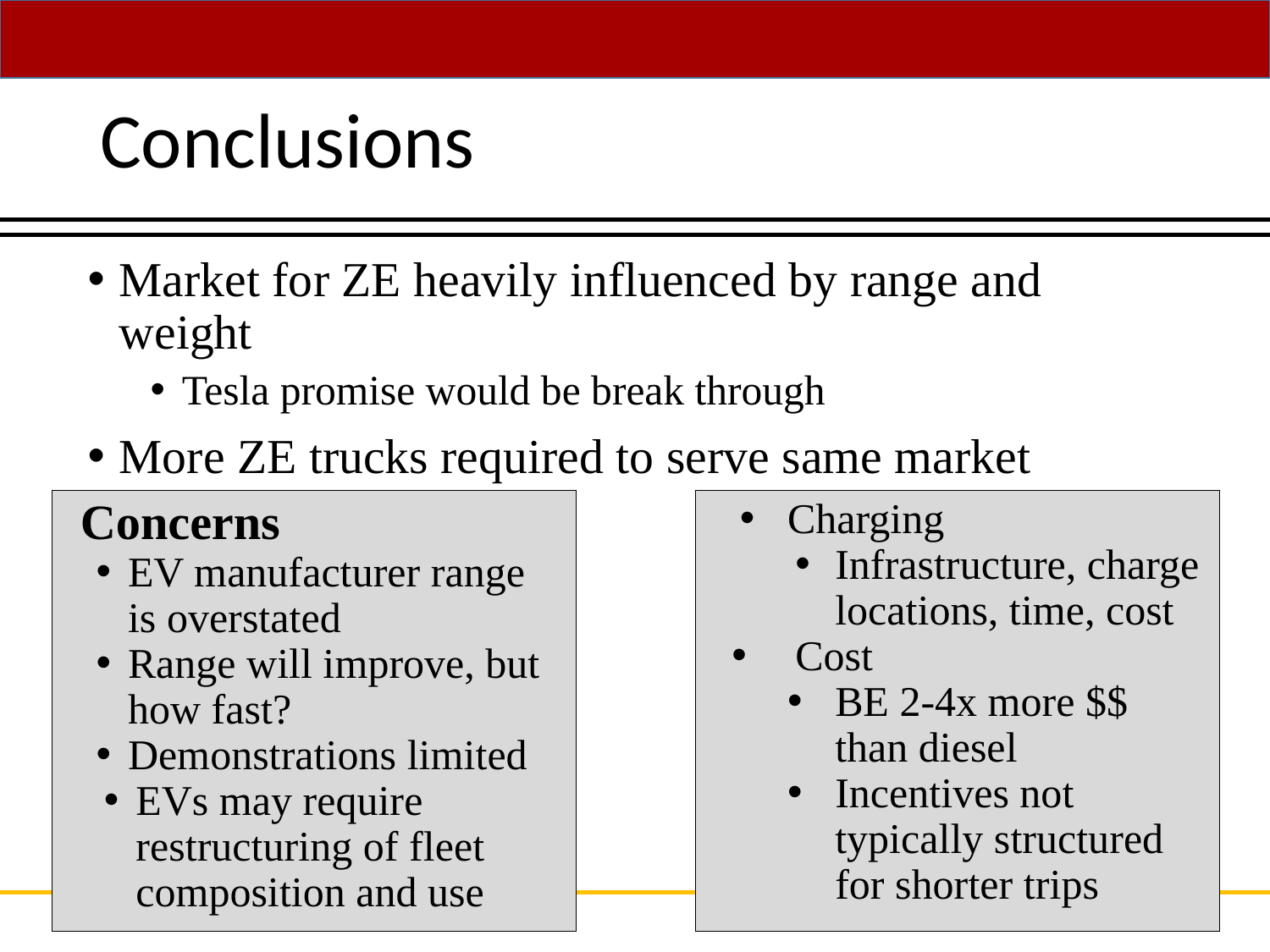

# Conclusions
Market for ZE heavily influenced by range and weight
Tesla promise would be break through
More ZE trucks required to serve same market
Concerns
EV manufacturer range is overstated
Range will improve, but how fast?
Demonstrations limited
EVs may require restructuring of fleet composition and use
Charging
Infrastructure, charge locations, time, cost
Cost
BE 2-4x more $$ than diesel
Incentives not typically structured for shorter trips